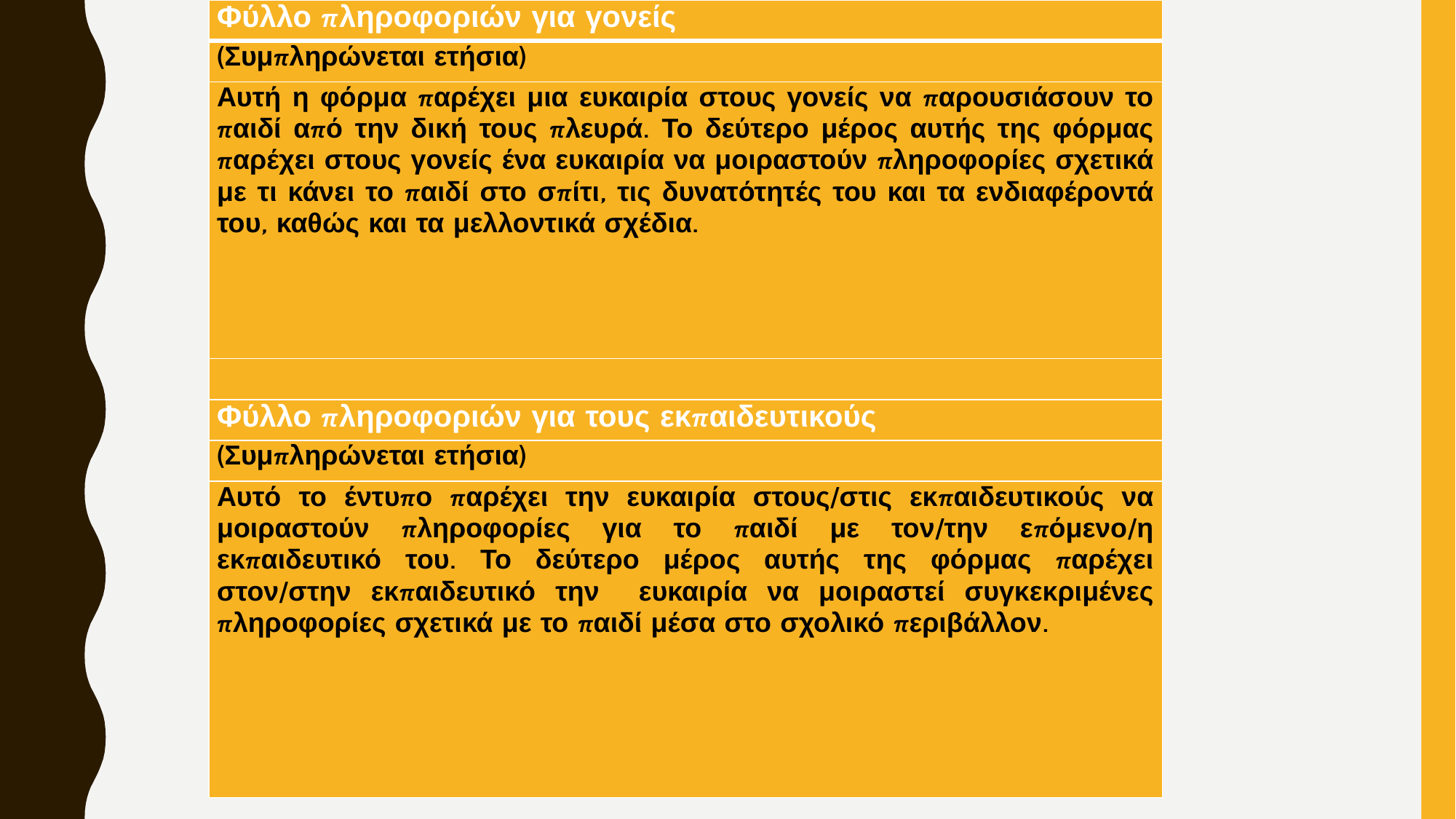

| Φύλλο πληροφοριών για γονείς |
| --- |
| (Συμπληρώνεται ετήσια) |
| Αυτή η φόρμα παρέχει μια ευκαιρία στους γονείς να παρουσιάσουν το παιδί από την δική τους πλευρά. Το δεύτερο μέρος αυτής της φόρμας παρέχει στους γονείς ένα ευκαιρία να μοιραστούν πληροφορίες σχετικά με τι κάνει το παιδί στο σπίτι, τις δυνατότητές του και τα ενδιαφέροντά του, καθώς και τα μελλοντικά σχέδια. |
|  |
| Φύλλο πληροφοριών για τους εκπαιδευτικούς |
| (Συμπληρώνεται ετήσια) |
| Αυτό το έντυπο παρέχει την ευκαιρία στους/στις εκπαιδευτικούς να μοιραστούν πληροφορίες για το παιδί με τον/την επόμενο/η εκπαιδευτικό του. Το δεύτερο μέρος αυτής της φόρμας παρέχει στον/στην εκπαιδευτικό την ευκαιρία να μοιραστεί συγκεκριμένες πληροφορίες σχετικά με το παιδί μέσα στο σχολικό περιβάλλον. |